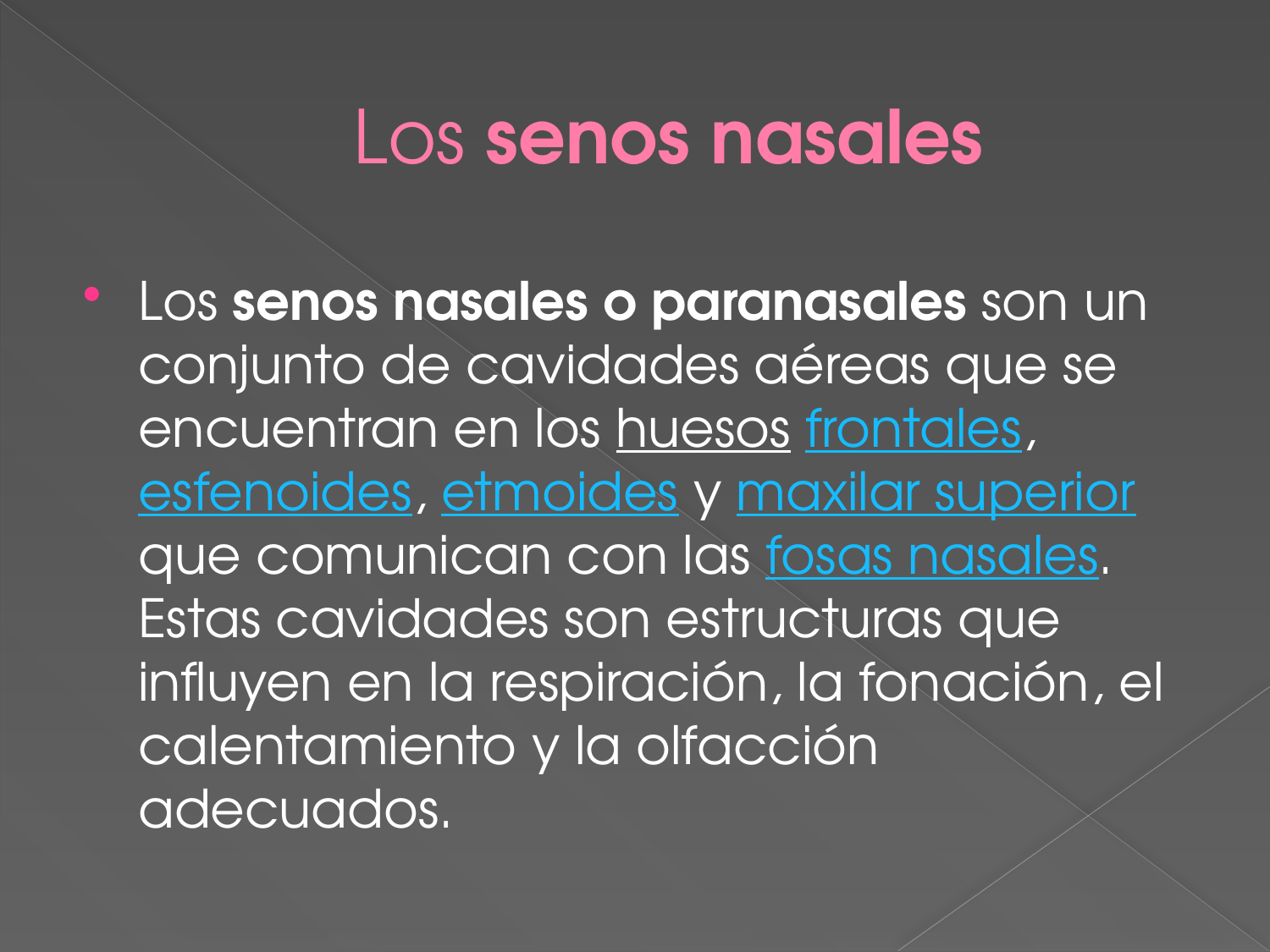

# Los senos nasales
Los senos nasales o paranasales son un conjunto de cavidades aéreas que se encuentran en los huesos frontales, esfenoides, etmoides y maxilar superior que comunican con las fosas nasales. Estas cavidades son estructuras que influyen en la respiración, la fonación, el calentamiento y la olfacción adecuados.